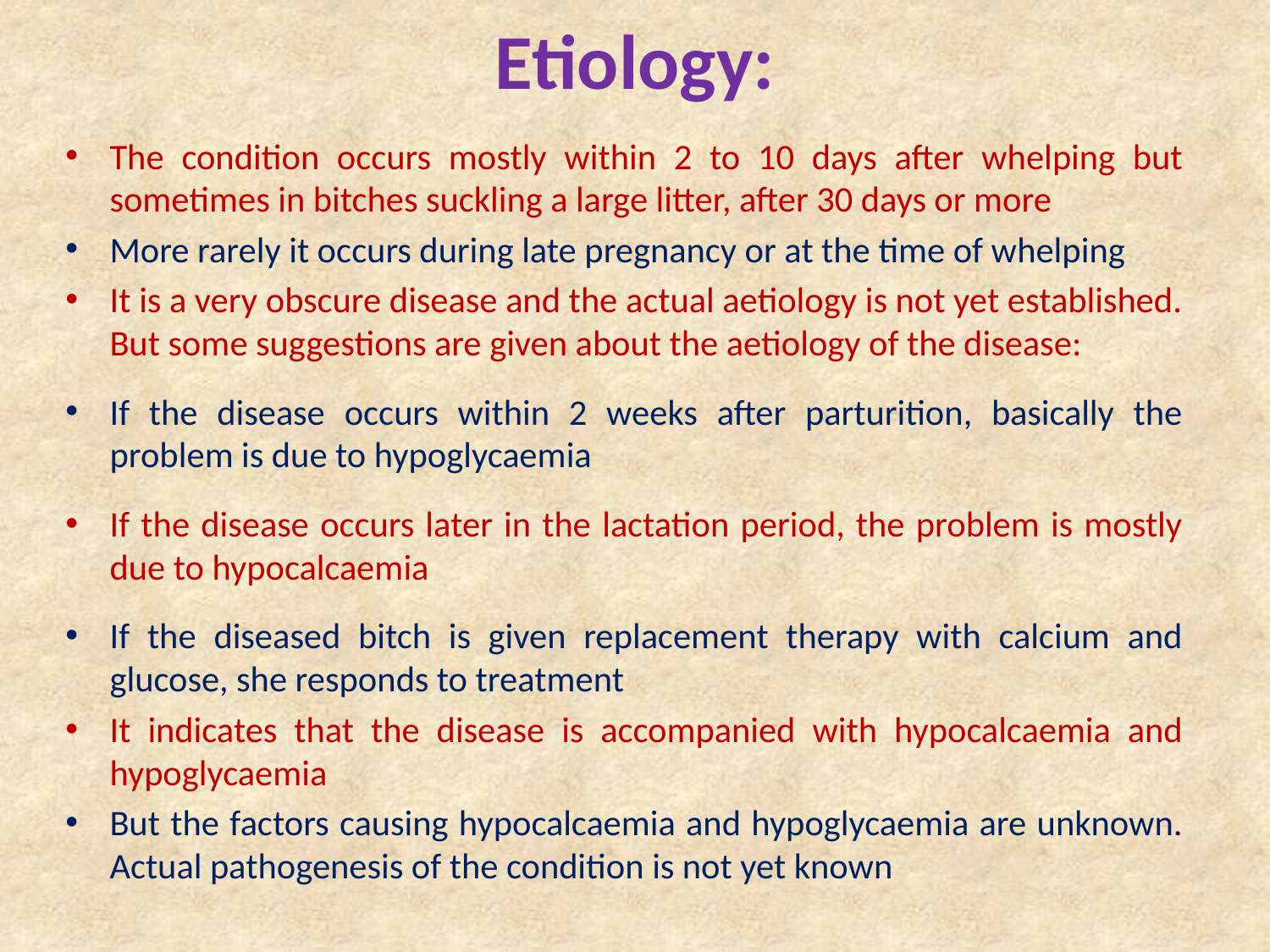

# Etiology:
The condition occurs mostly within 2 to 10 days after whelping but sometimes in bitches suckling a large litter, after 30 days or more
More rarely it occurs during late pregnancy or at the time of whelping
It is a very obscure disease and the actual aetiology is not yet established. But some suggestions are given about the aetiology of the disease:

If the disease occurs within 2 weeks after parturition, basically the problem is due to hypoglycaemia

If the disease occurs later in the lactation period, the problem is mostly due to hypocalcaemia

If the diseased bitch is given replacement therapy with calcium and glucose, she responds to treatment
It indicates that the disease is accompanied with hypocalcaemia and hypoglycaemia
But the factors causing hypocalcaemia and hypoglycaemia are unknown. Actual pathogenesis of the condition is not yet known